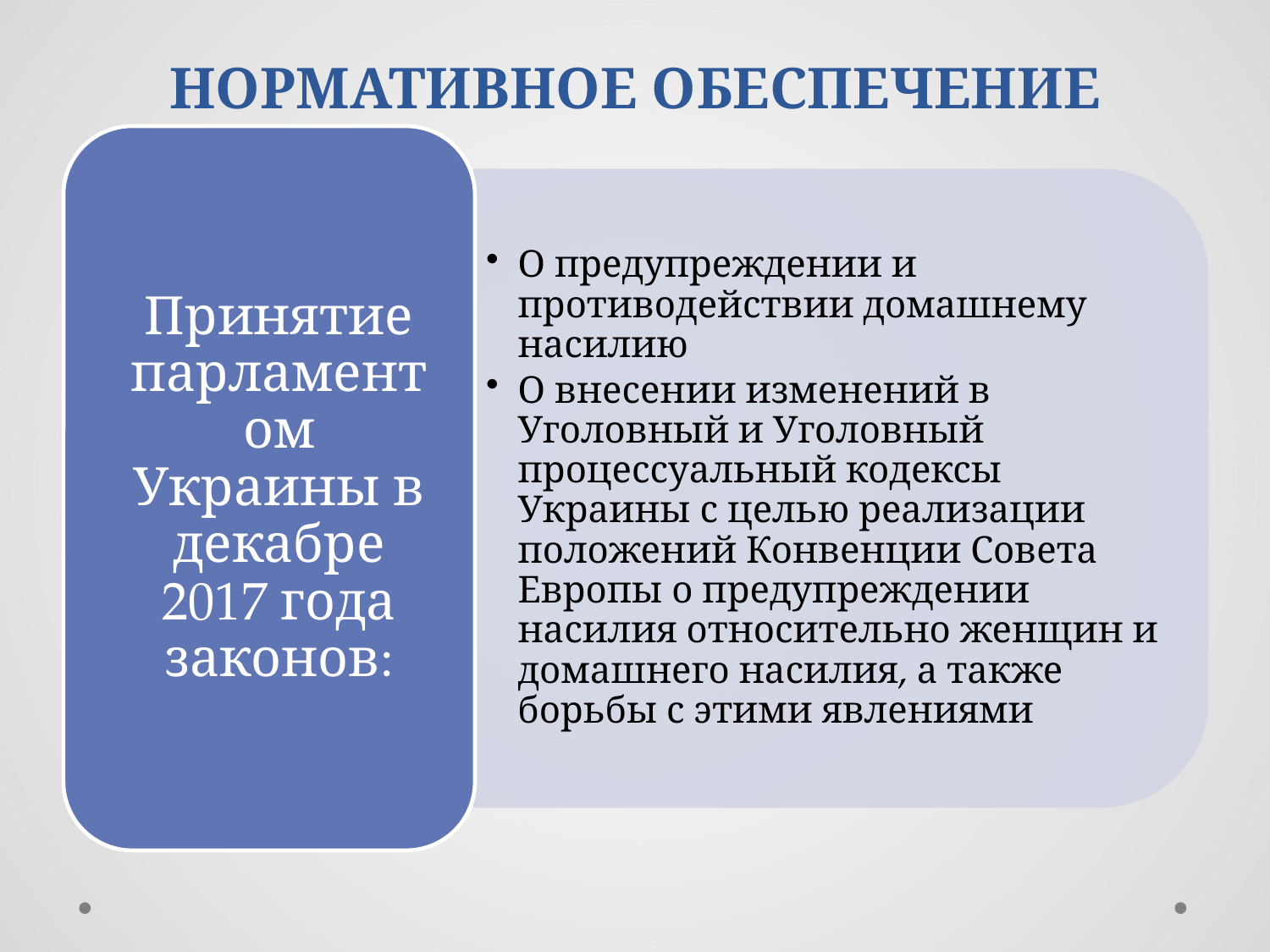

# НОРМАТИВНОЕ ОБЕСПЕЧЕНИЕ
О предупреждении и противодействии домашнему насилию
О внесении изменений в Уголовный и Уголовный процессуальный кодексы Украины с целью реализации положений Конвенции Совета Европы о предупреждении насилия относительно женщин и домашнего насилия, а также борьбы с этими явлениями
Принятие парламентом Украины в декабре 2017 года законов: